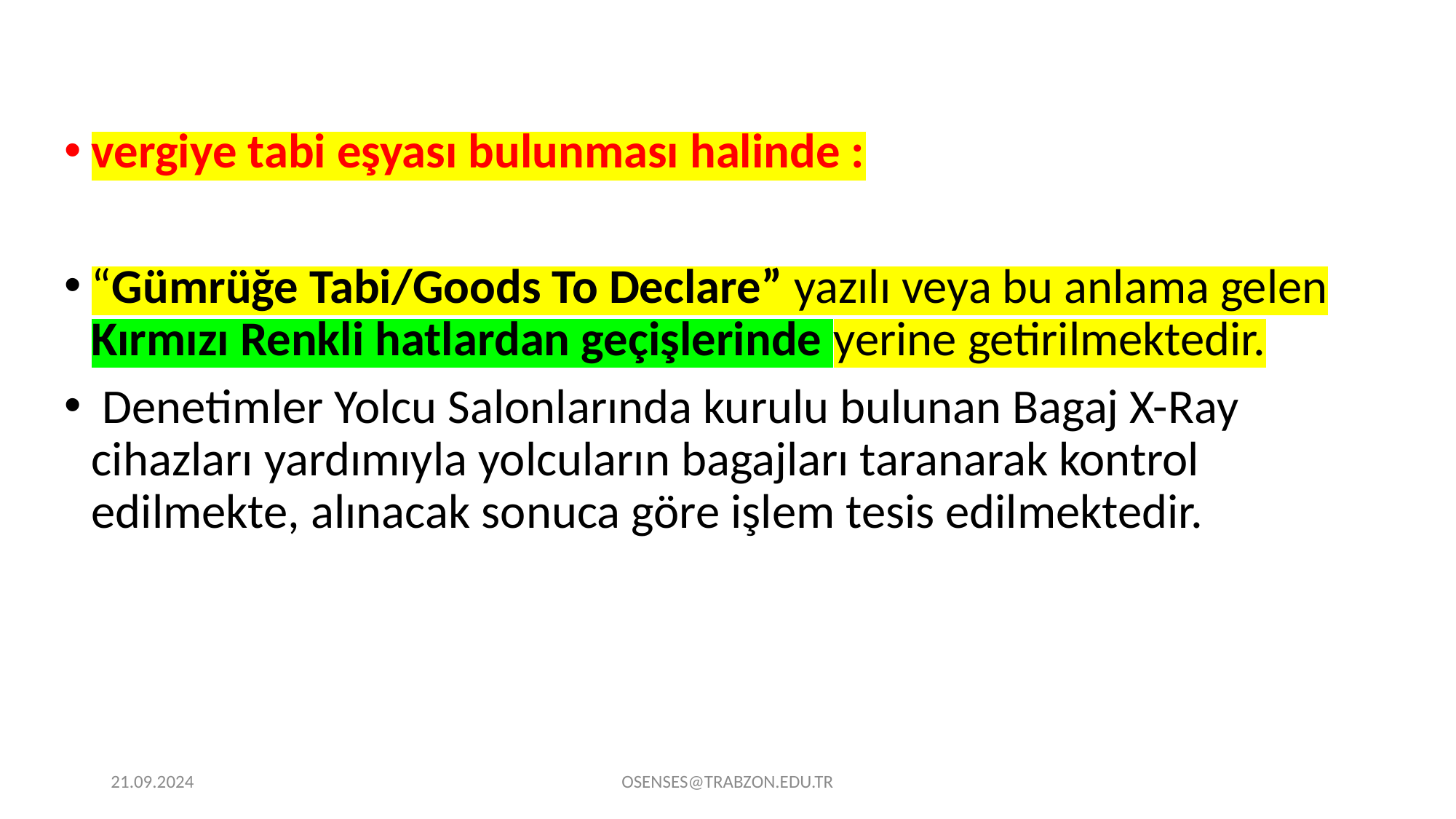

vergiye tabi eşyası bulunması halinde :

“Gümrüğe Tabi/Goods To Declare” yazılı veya bu anlama gelen Kırmızı Renkli hatlardan geçişlerinde yerine getirilmektedir.
 Denetimler Yolcu Salonlarında kurulu bulunan Bagaj X-Ray cihazları yardımıyla yolcuların bagajları taranarak kontrol edilmekte, alınacak sonuca göre işlem tesis edilmektedir.
21.09.2024
OSENSES@TRABZON.EDU.TR